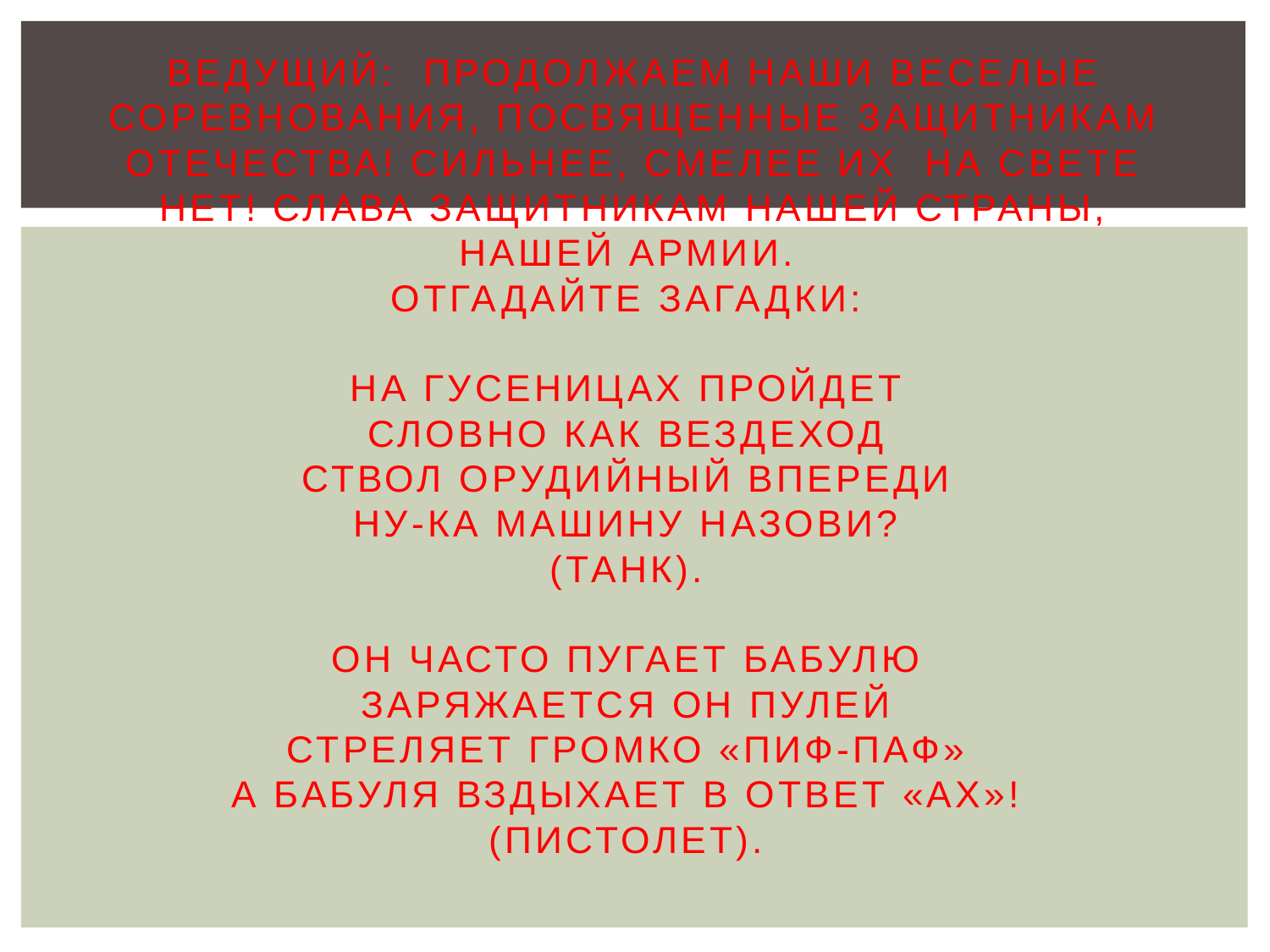

# Ведущий:  Продолжаем наши веселые соревнования, посвященные защитникам Отечества! Сильнее, смелее их  на свете нет! Слава защитникам нашей страны, нашей армии. Отгадайте загадки:  На гусеницах пройдет  Словно как вездеход  Ствол орудийный впереди  Ну-ка машину назови?  (танк).  Он часто пугает бабулю  Заряжается он пулей  Стреляет громко «Пиф-Паф»  А бабуля вздыхает в ответ «Ах»!  (пистолет).